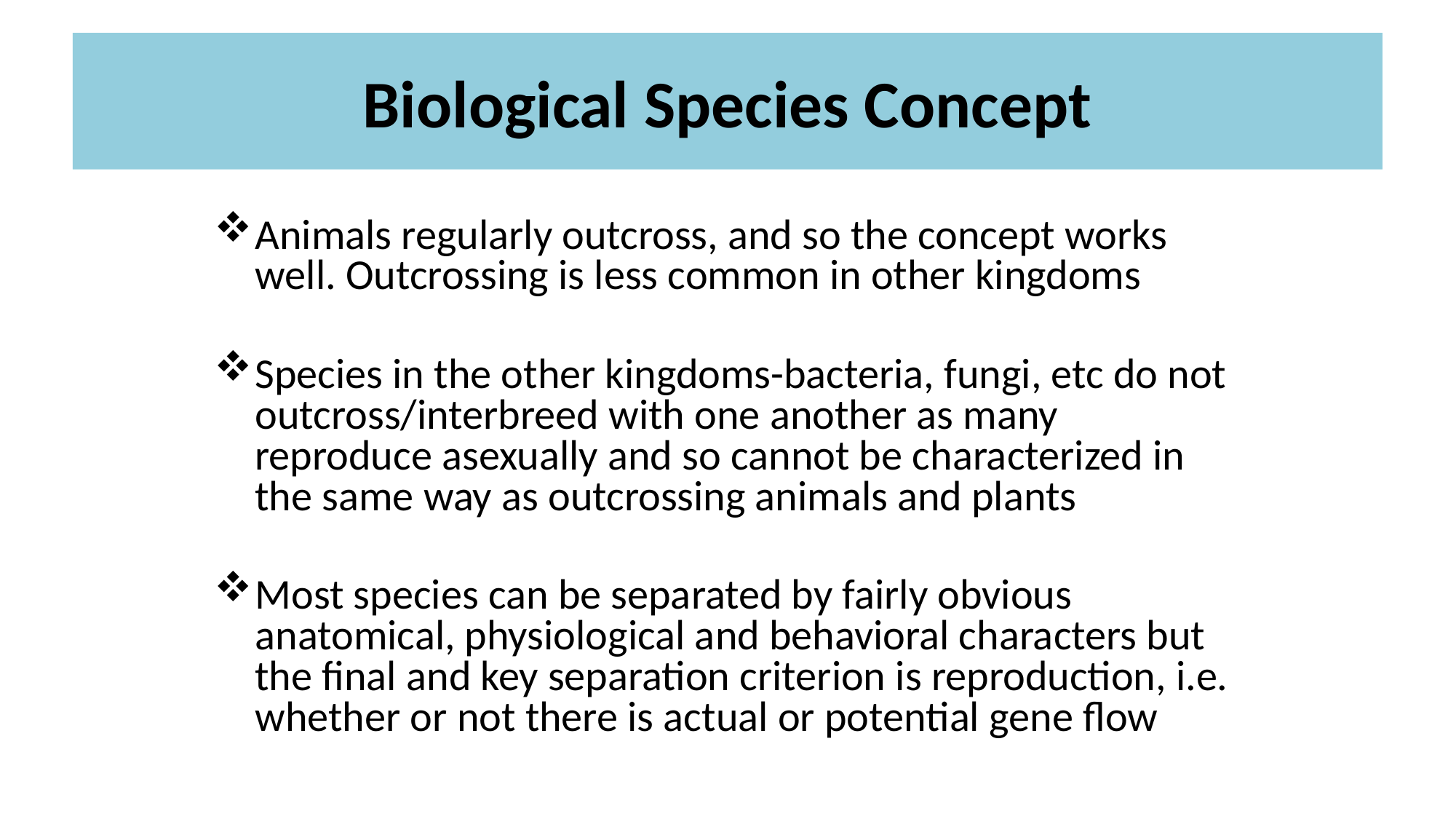

# Biological Species Concept

Animals regularly outcross, and so the concept works well. Outcrossing is less common in other kingdoms

Species in the other kingdoms-bacteria, fungi, etc do not outcross/interbreed with one another as many reproduce asexually and so cannot be characterized in the same way as outcrossing animals and plants

Most species can be separated by fairly obvious anatomical, physiological and behavioral characters but the final and key separation criterion is reproduction, i.e. whether or not there is actual or potential gene flow